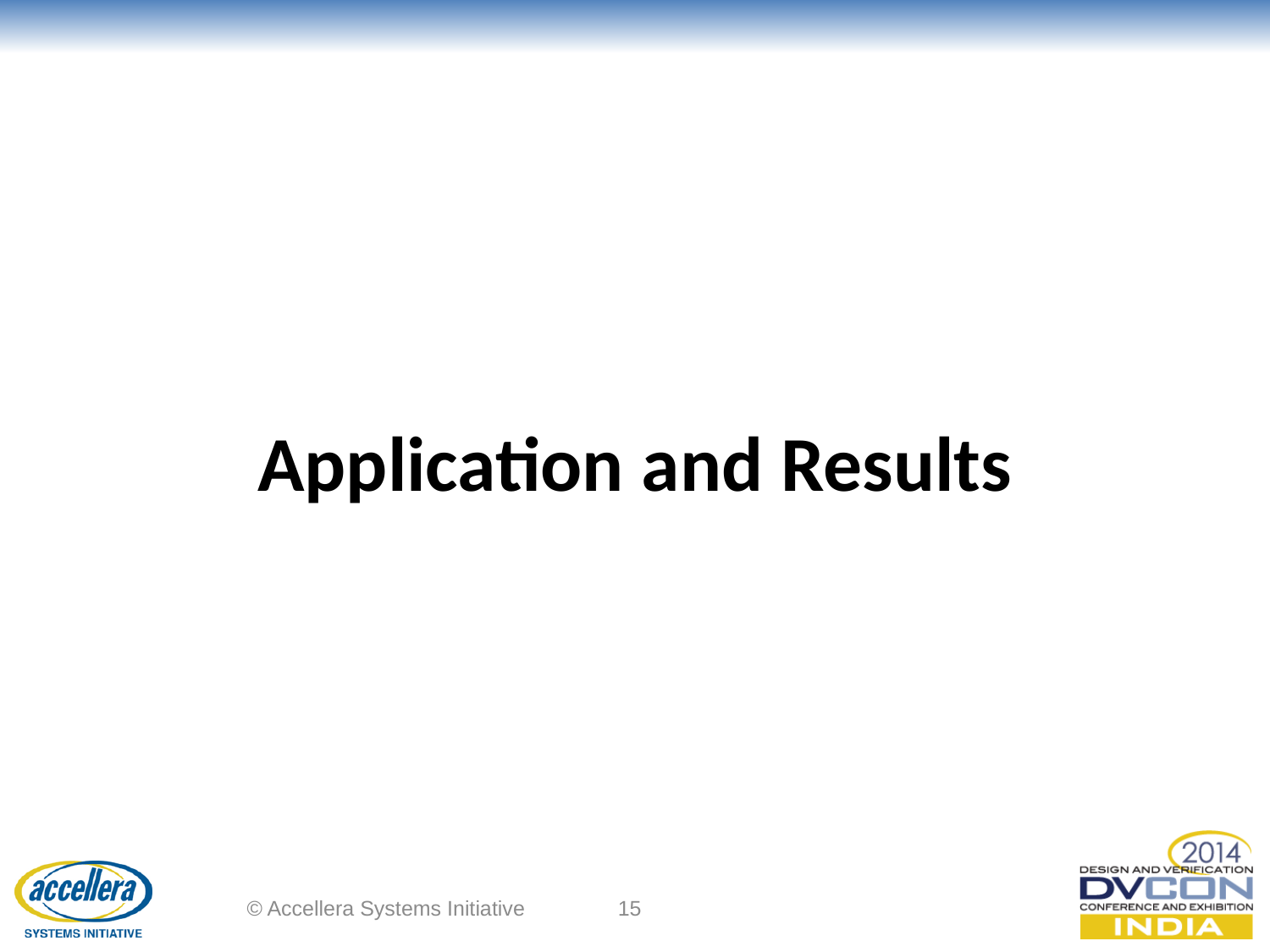

# Application and Results
© Accellera Systems Initiative
15